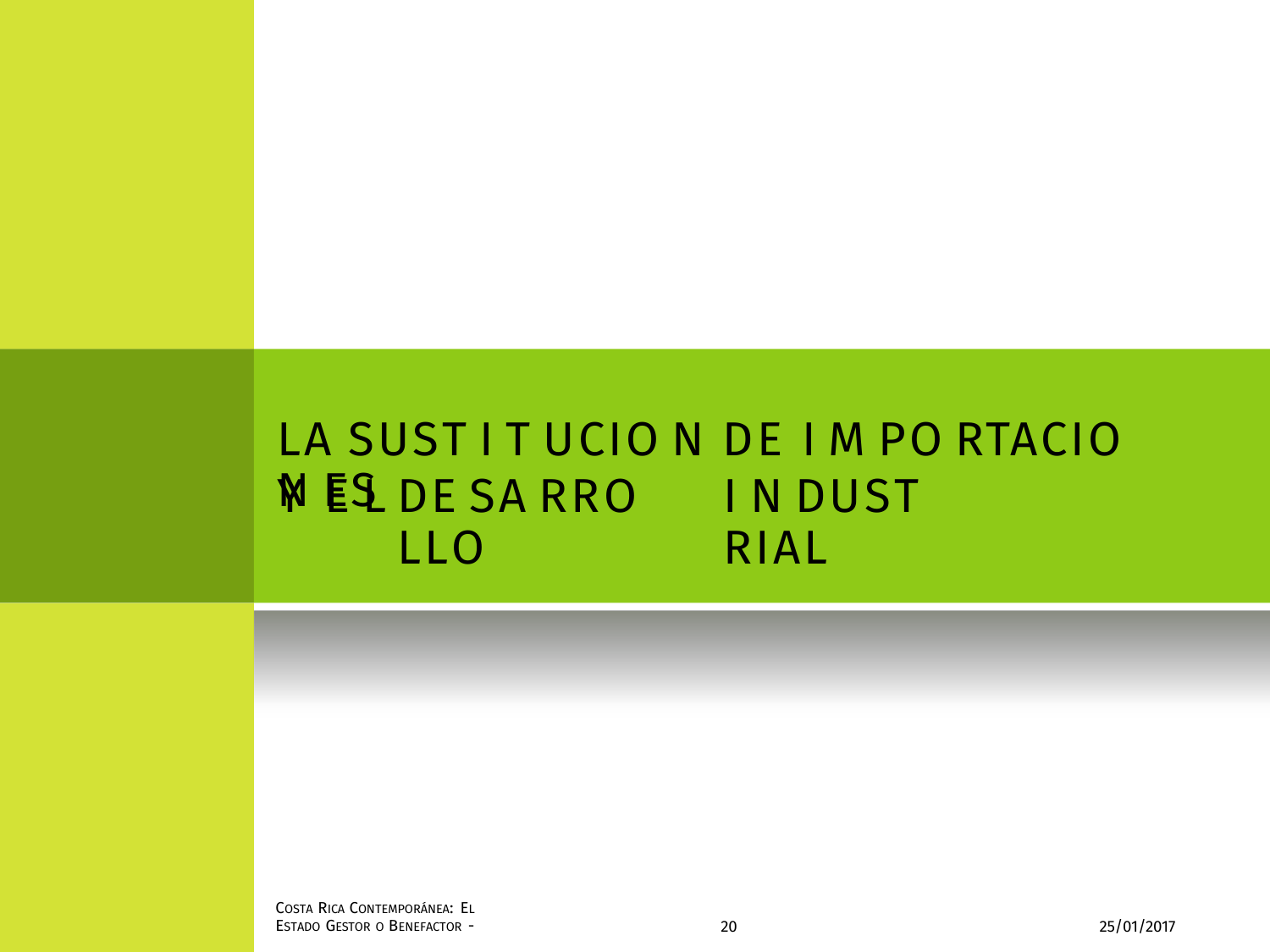

LA SUST I T UCIO N DE I M PO RTACIO N ES
Y
E L
DE SA RRO LLO
I N DUST RIAL

COSTA RICA CONTEMPORÁNEA: EL
ESTADO GESTOR O BENEFACTOR -
20
25/01/2017